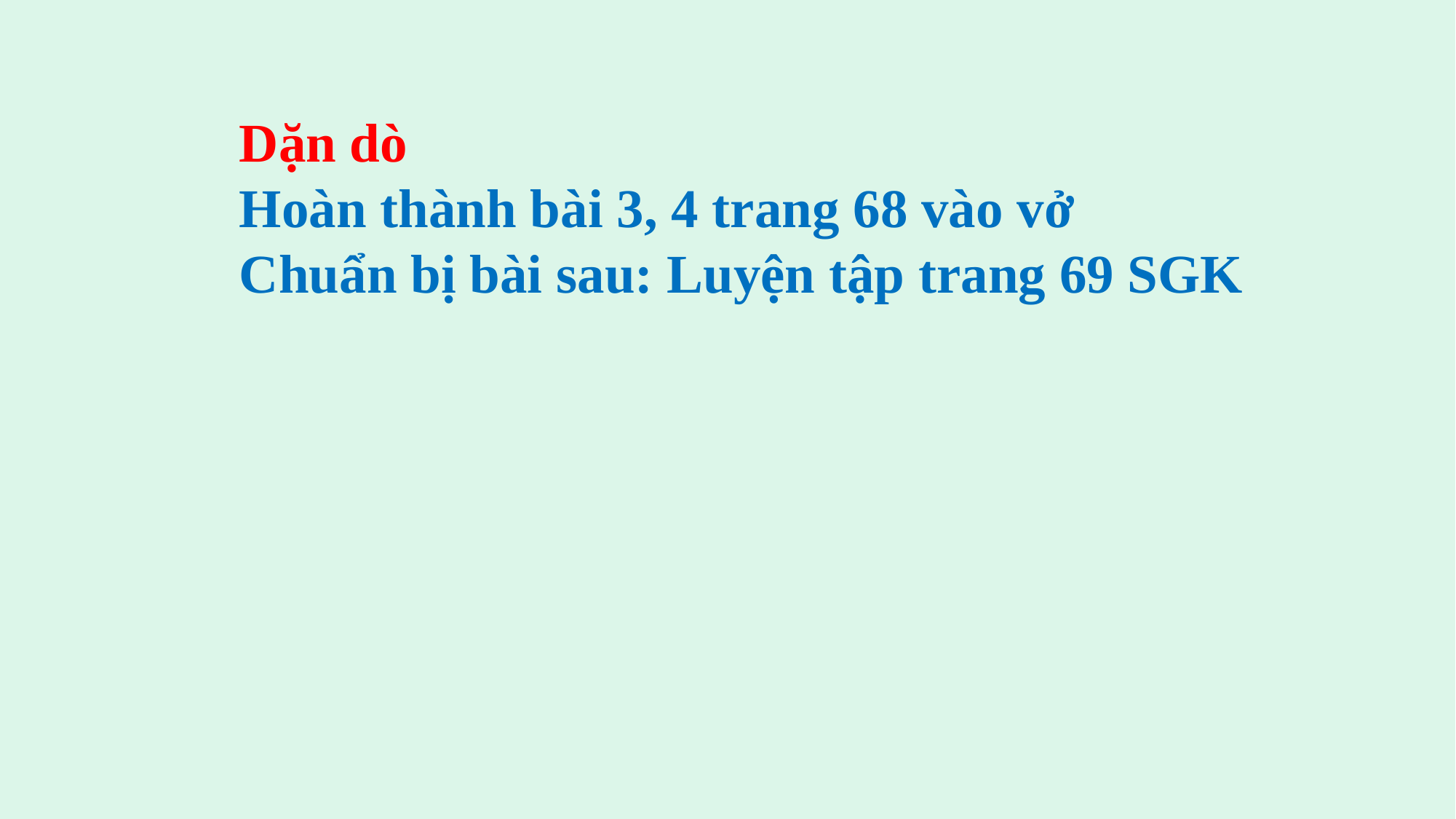

Dặn dò
Hoàn thành bài 3, 4 trang 68 vào vở
Chuẩn bị bài sau: Luyện tập trang 69 SGK